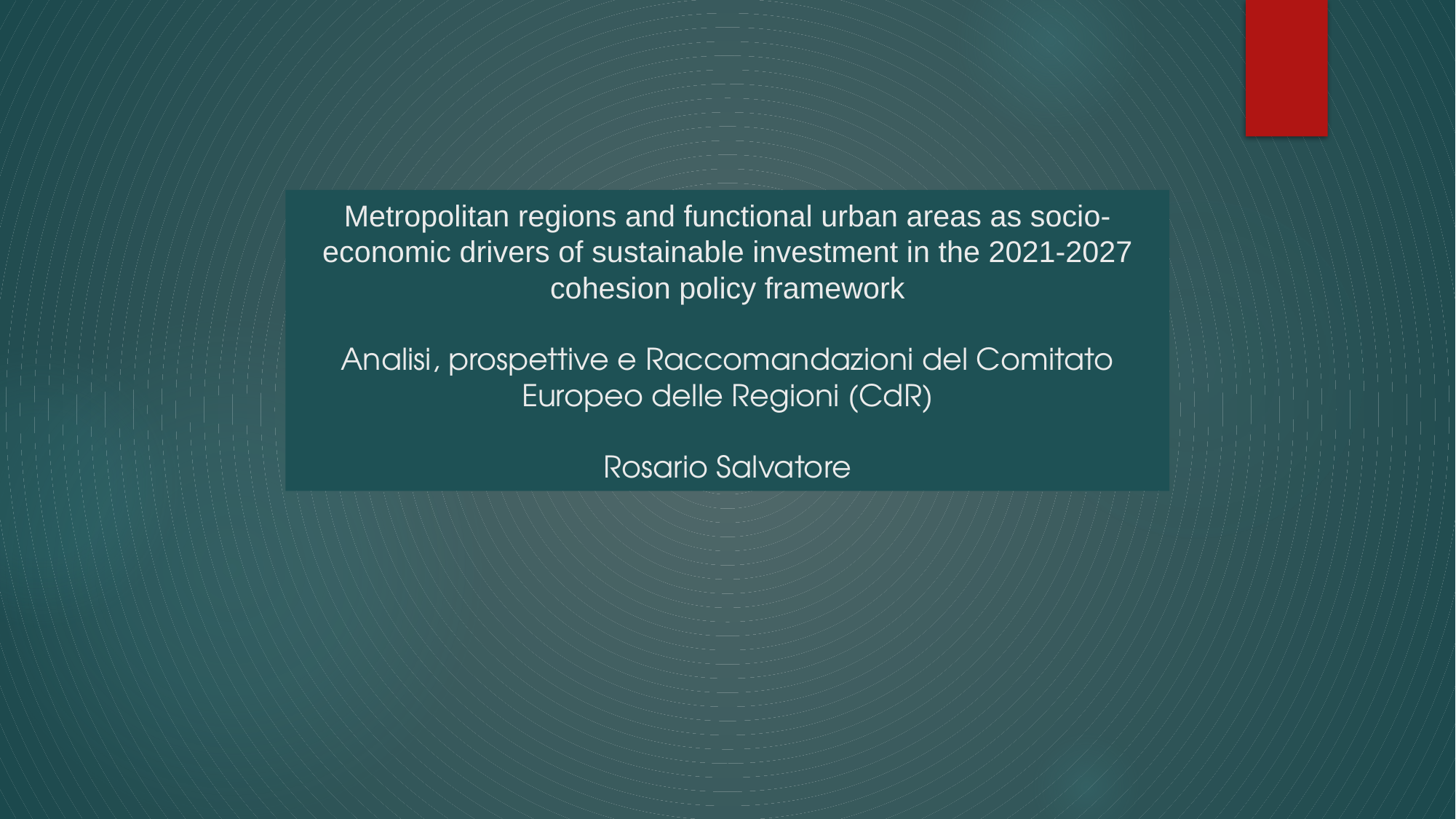

# Metropolitan regions and functional urban areas as socio-economic drivers of sustainable investment in the 2021-2027 cohesion policy framework Analisi, prospettive e Raccomandazioni del Comitato Europeo delle Regioni (CdR) Rosario Salvatore